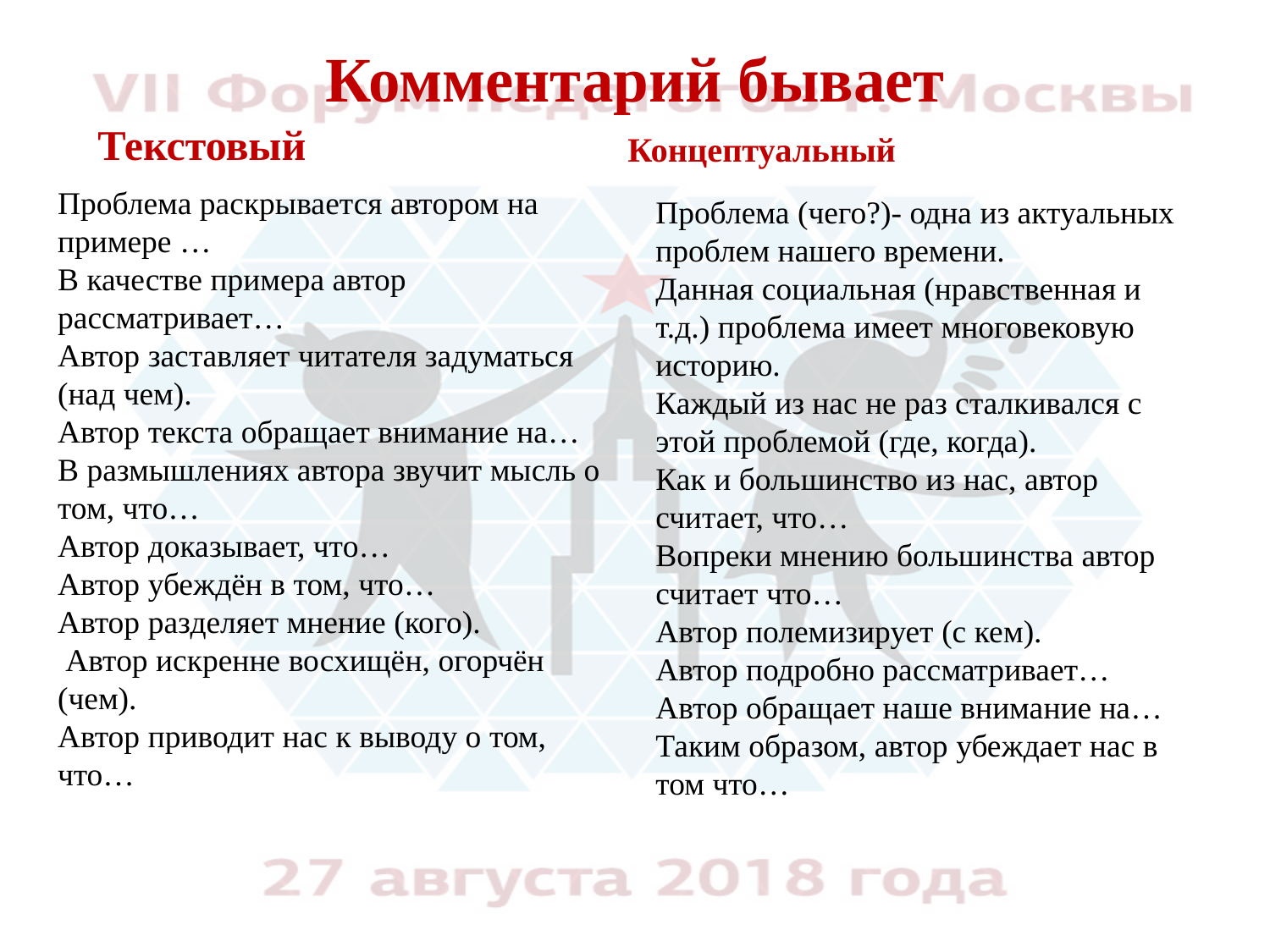

# Комментарий бывает
Текстовый
Концептуальный
Проблема раскрывается автором на
примере …
В качестве примера автор рассматривает…
Автор заставляет читателя задуматься (над чем).
Автор текста обращает внимание на…
В размышлениях автора звучит мысль о
том, что…
Автор доказывает, что…
Автор убеждён в том, что…
Автор разделяет мнение (кого).
 Автор искренне восхищён, огорчён (чем).
Автор приводит нас к выводу о том,
что…
Проблема (чего?)- одна из актуальных
проблем нашего времени.
Данная социальная (нравственная и
т.д.) проблема имеет многовековую
историю.
Каждый из нас не раз сталкивался с
этой проблемой (где, когда).
Как и большинство из нас, автор
считает, что…
Вопреки мнению большинства автор
считает что…
Автор полемизирует (с кем).
Автор подробно рассматривает…
Автор обращает наше внимание на…
Таким образом, автор убеждает нас в
том что…